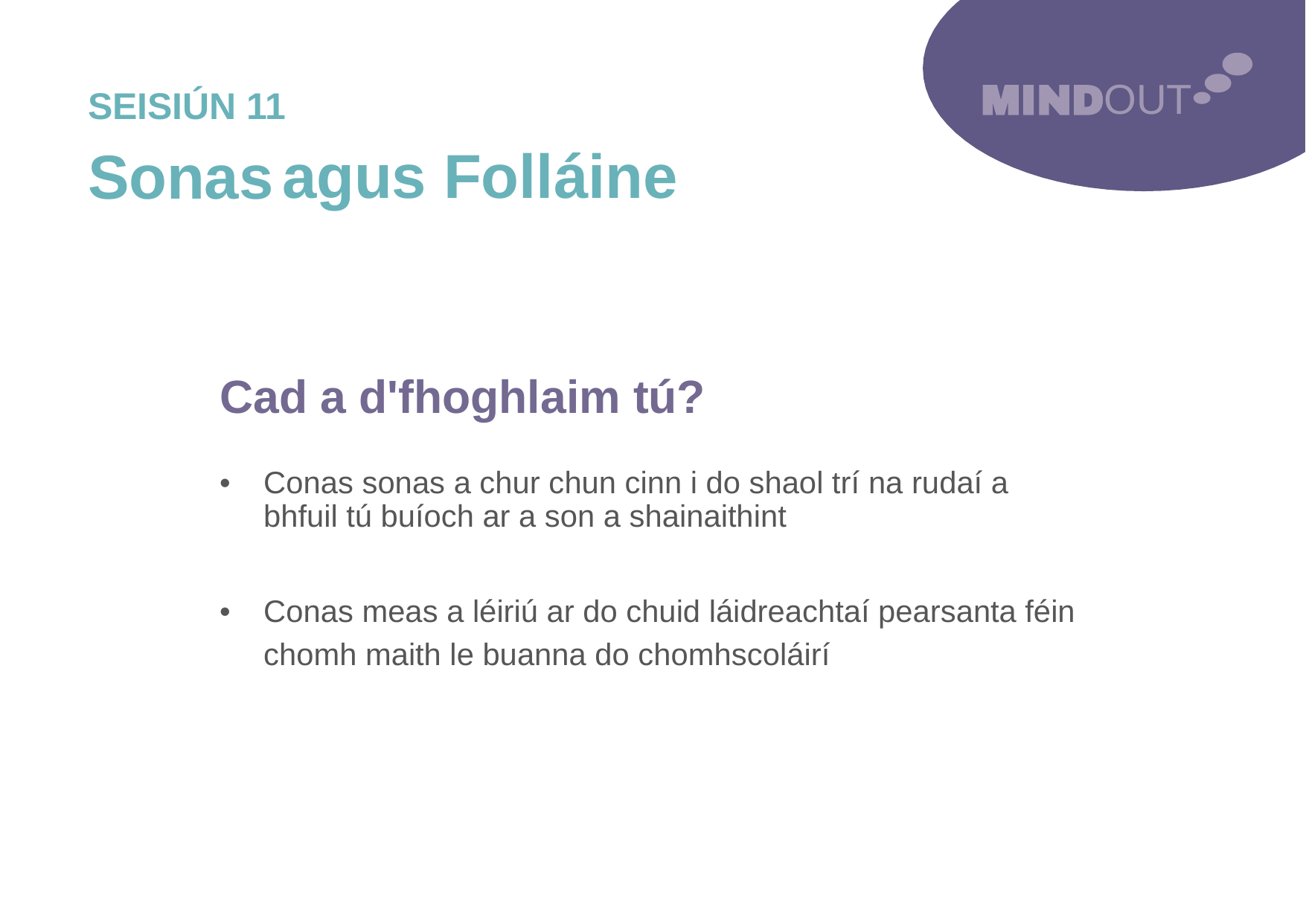

MINDOUT
SEISIÚN 11
Sonas

agus Folláine
Cad a d'fhoghlaim tú?
•
Conas sonas a chur chun cinn i do shaol trí na rudaí a bhfuil tú buíoch ar a son a shainaithint

•
Conas meas a léiriú ar do chuid láidreachtaí pearsanta féin
chomh maith le buanna do chomhscoláirí